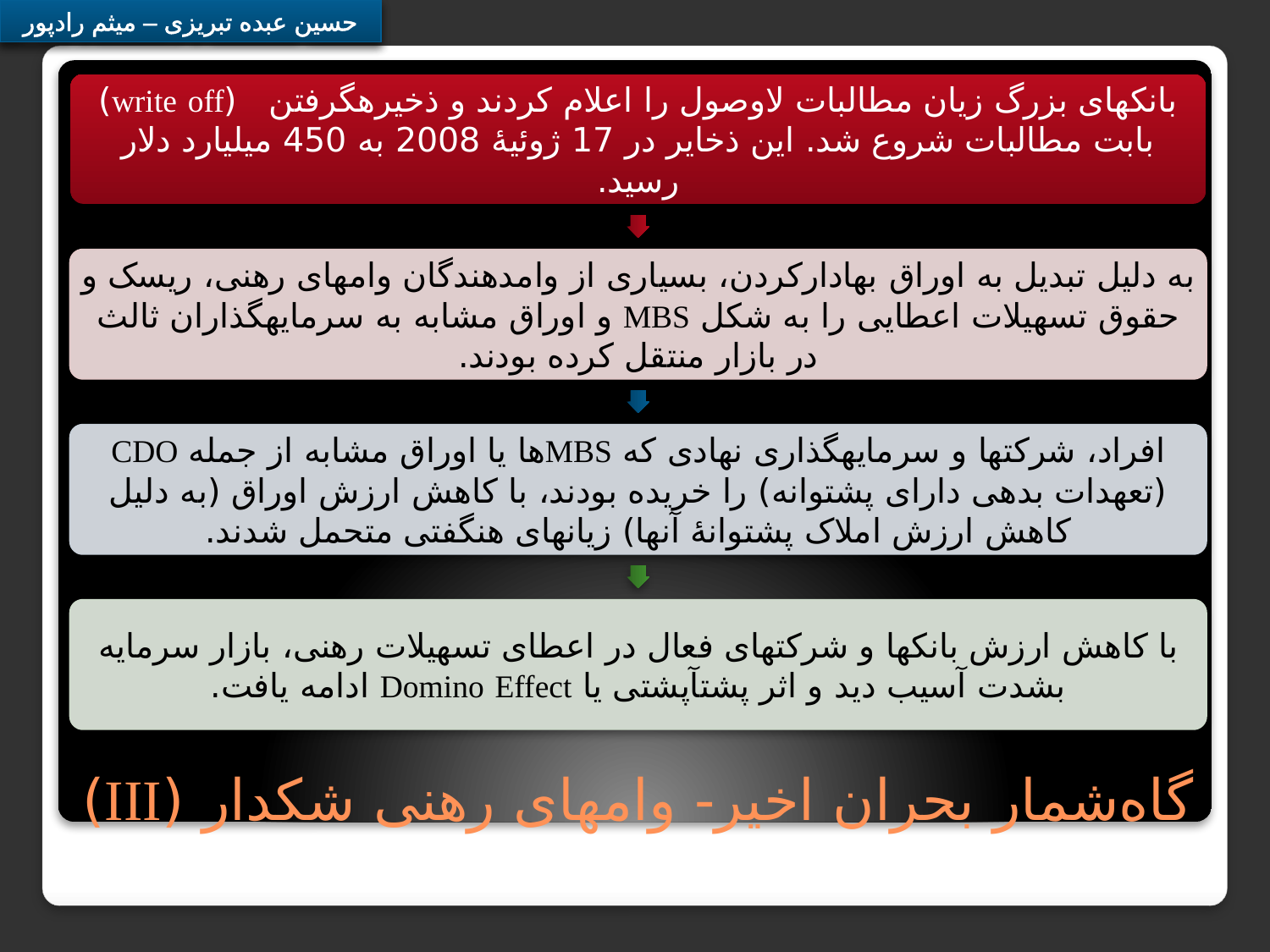

بانک‎های بزرگ زیان مطالبات لاوصول را اعلام کردند و ذخیره‎گرفتن   (write off) بابت مطالبات شروع شد. این ذخایر در 17 ژوئیۀ 2008 به 450 میلیارد دلار رسید.

به دلیل تبدیل به اوراق بهادارکردن، بسیاری از وام‎دهندگان وام‎های رهنی، ریسک و حقوق تسهیلات اعطایی را به شکل MBS و اوراق مشابه به سرمایه‎گذاران ثالث در بازار منتقل کرده بودند.

افراد، شرکت‎ها و سرمایه‎گذاری نهادی که MBSها یا اوراق مشابه از جمله CDO (تعهدات بدهی دارای پشتوانه) را خریده بودند، با کاهش ارزش اوراق (به دلیل کاهش ارزش املاک پشتوانۀ آن‎ها) زیان‎های هنگفتی متحمل شدند.

با کاهش ارزش بانک‎ها و شرکت‎های فعال در اعطای تسهیلات رهنی، بازار سرمایه بشدت آسیب دید و اثر پشت‎آپشتی یا Domino Effect ادامه یافت.
# گاه‌شمار بحران اخیر- وام‎های رهنی شک‎دار (III)